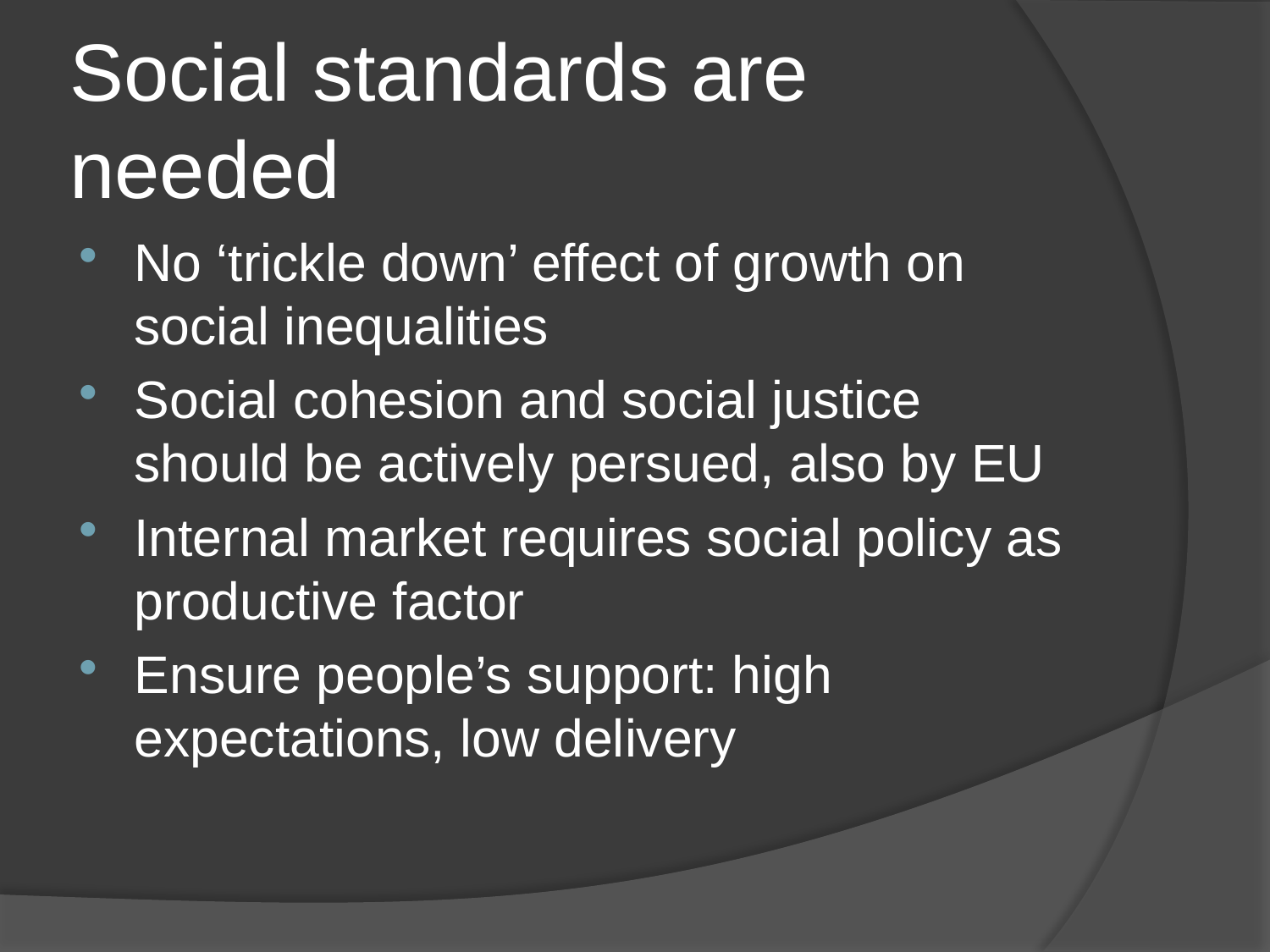

# Social standards are needed
No ‘trickle down’ effect of growth on social inequalities
Social cohesion and social justice should be actively persued, also by EU
Internal market requires social policy as productive factor
Ensure people’s support: high expectations, low delivery